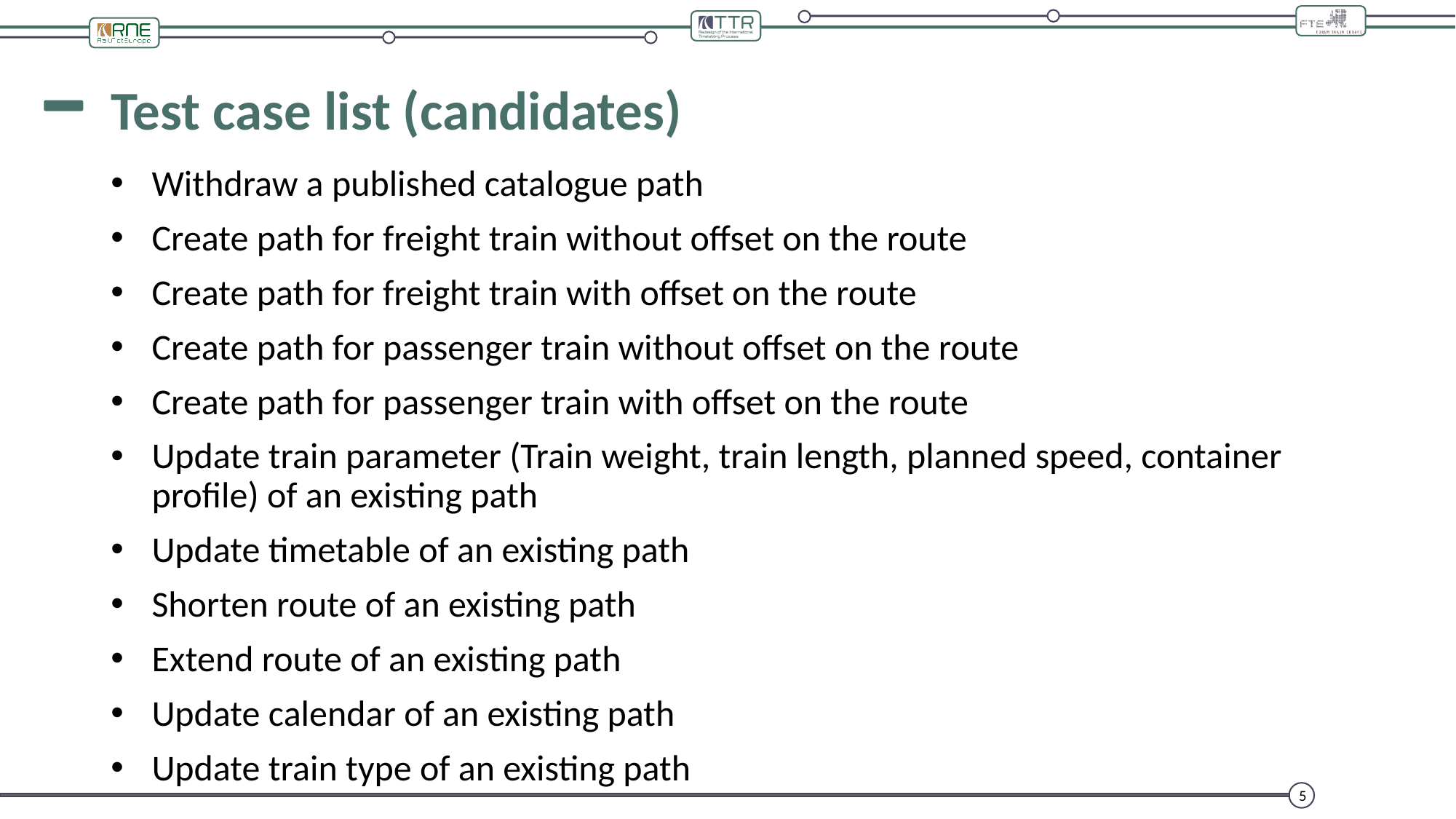

# Test case list (candidates)
Withdraw a published catalogue path
Create path for freight train without offset on the route
Create path for freight train with offset on the route
Create path for passenger train without offset on the route
Create path for passenger train with offset on the route
Update train parameter (Train weight, train length, planned speed, container profile) of an existing path
Update timetable of an existing path
Shorten route of an existing path
Extend route of an existing path
Update calendar of an existing path
Update train type of an existing path